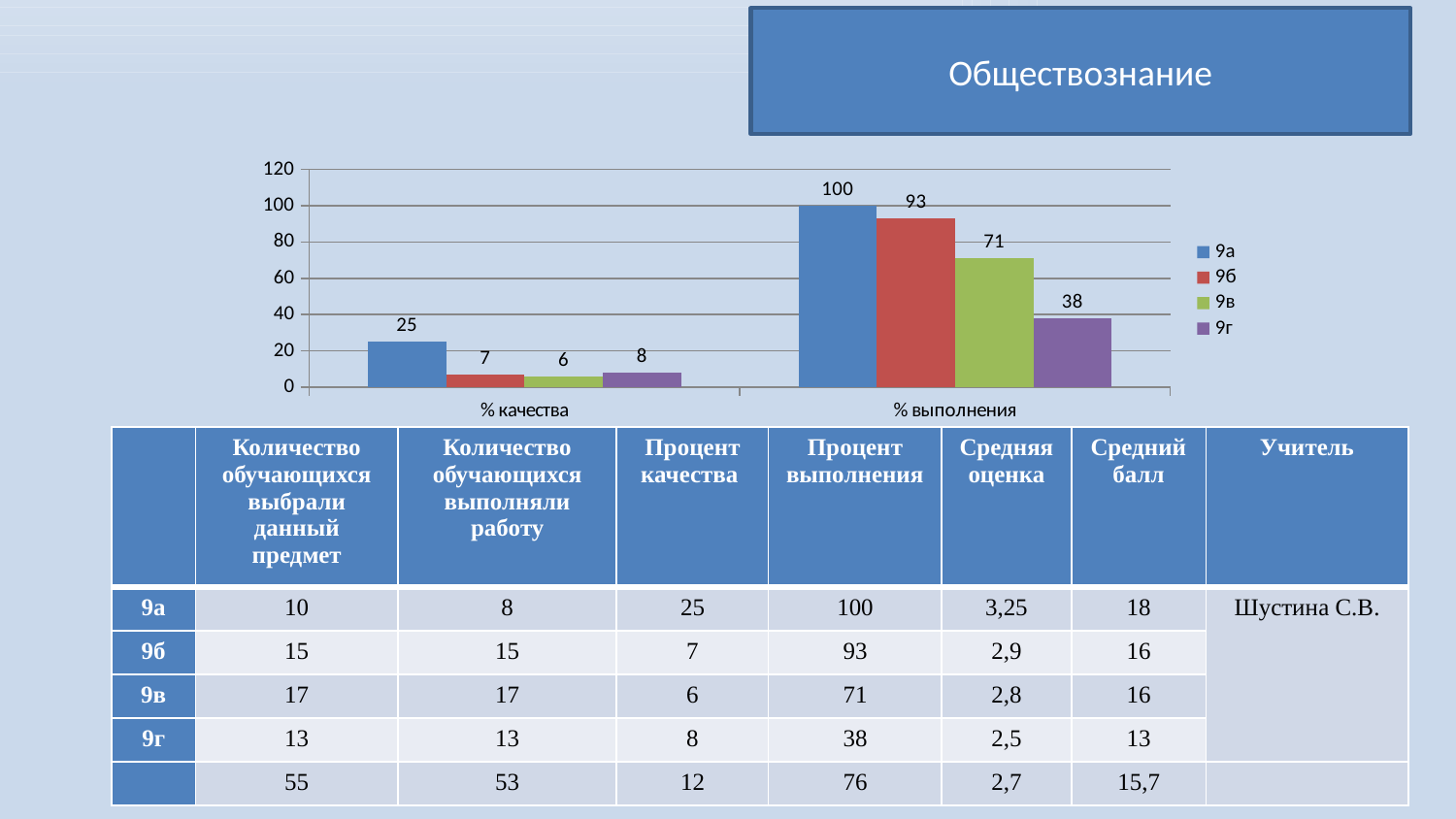

Обществознание

### Chart

| Category | 9а | 9б | 9в | 9г |
|---|---|---|---|---|
| % качества | 25.0 | 7.0 | 6.0 | 8.0 |
| % выполнения | 100.0 | 93.0 | 71.0 | 38.0 |
|  | Количество обучающихся выбрали данный предмет | Количество обучающихся выполняли работу | Процент качества | Процент выполнения | Средняя оценка | Средний балл | Учитель |
| --- | --- | --- | --- | --- | --- | --- | --- |
| 9а | 10 | 8 | 25 | 100 | 3,25 | 18 | Шустина С.В. |
| 9б | 15 | 15 | 7 | 93 | 2,9 | 16 |  |
| 9в | 17 | 17 | 6 | 71 | 2,8 | 16 |  |
| 9г | 13 | 13 | 8 | 38 | 2,5 | 13 |  |
|  | 55 | 53 | 12 | 76 | 2,7 | 15,7 |  |
24